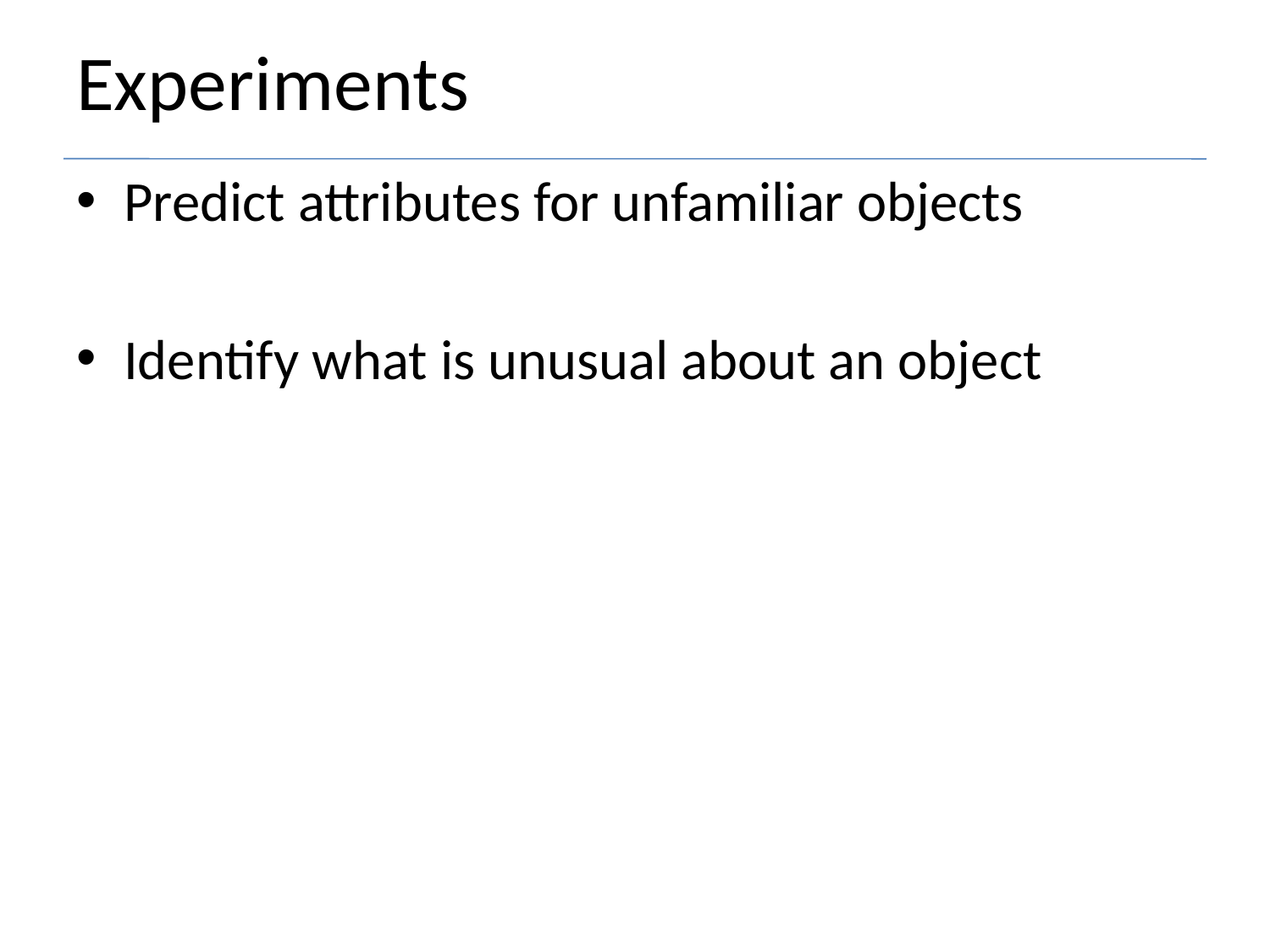

# Experiments
Predict attributes for unfamiliar objects

Identify what is unusual about an object